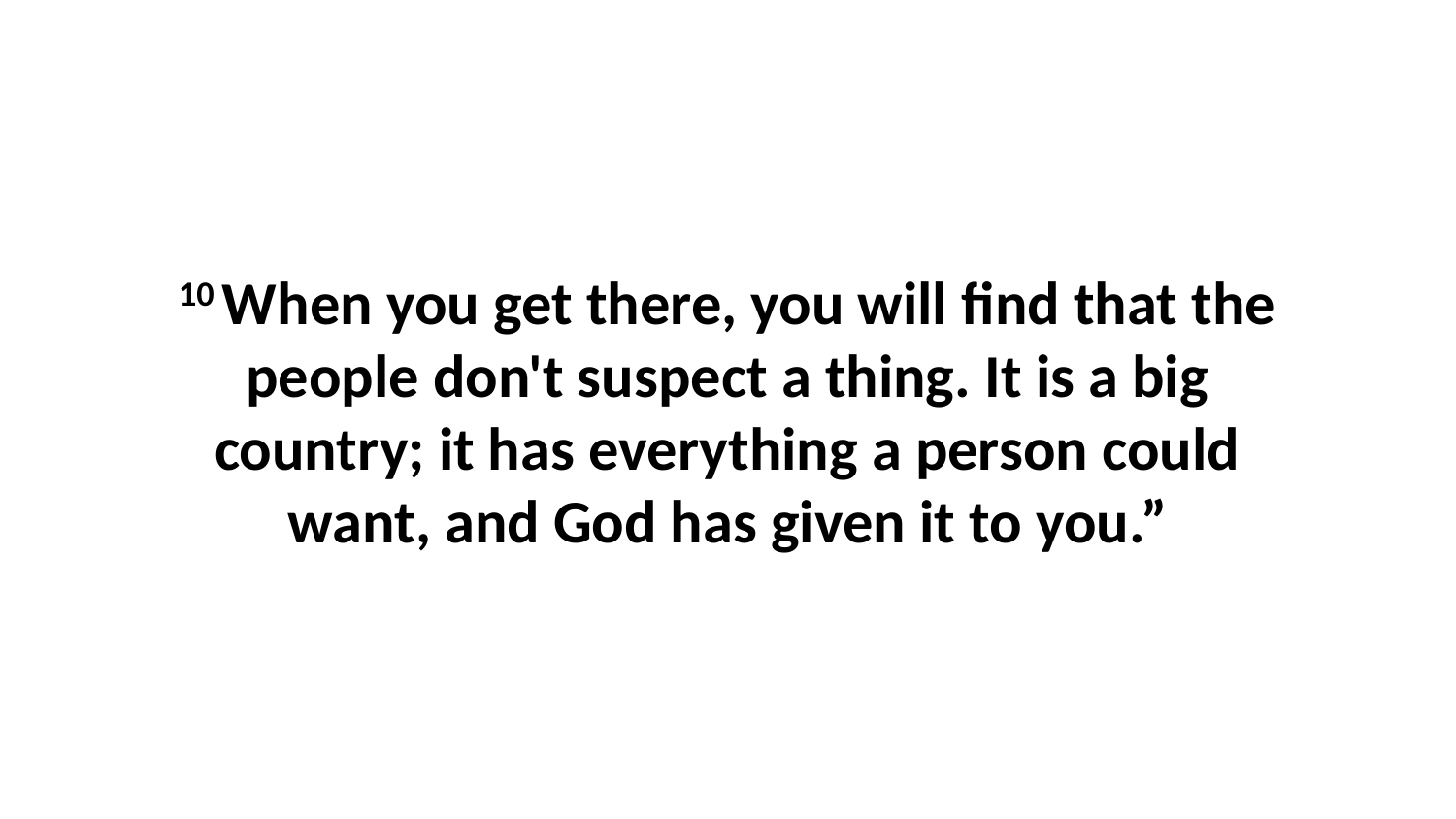

10 When you get there, you will find that the people don't suspect a thing. It is a big country; it has everything a person could want, and God has given it to you.”